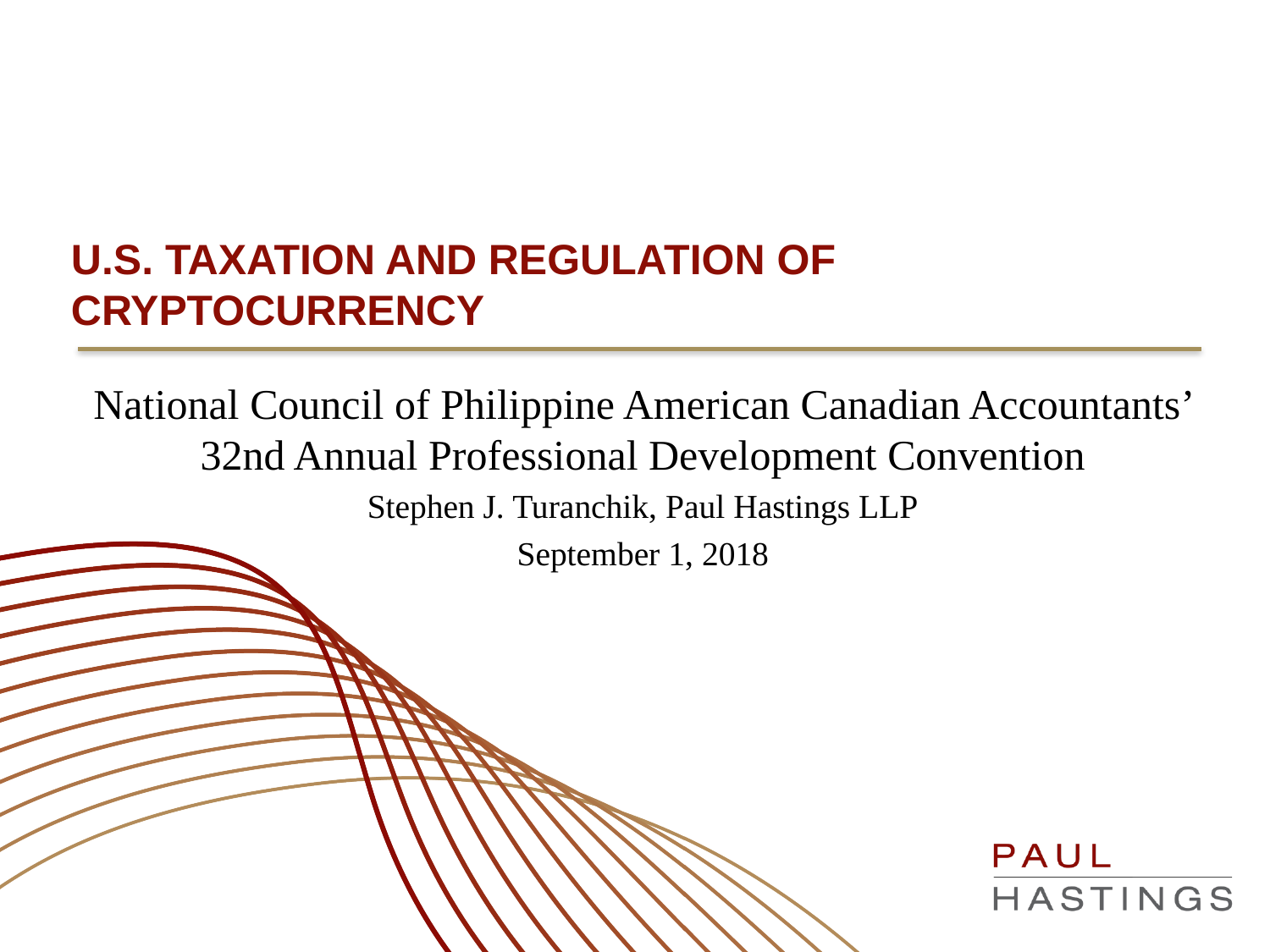

# U.S. Taxation and Regulation of CRYPTOCurrency
National Council of Philippine American Canadian Accountants’ 32nd Annual Professional Development Convention
Stephen J. Turanchik, Paul Hastings LLP
September 1, 2018